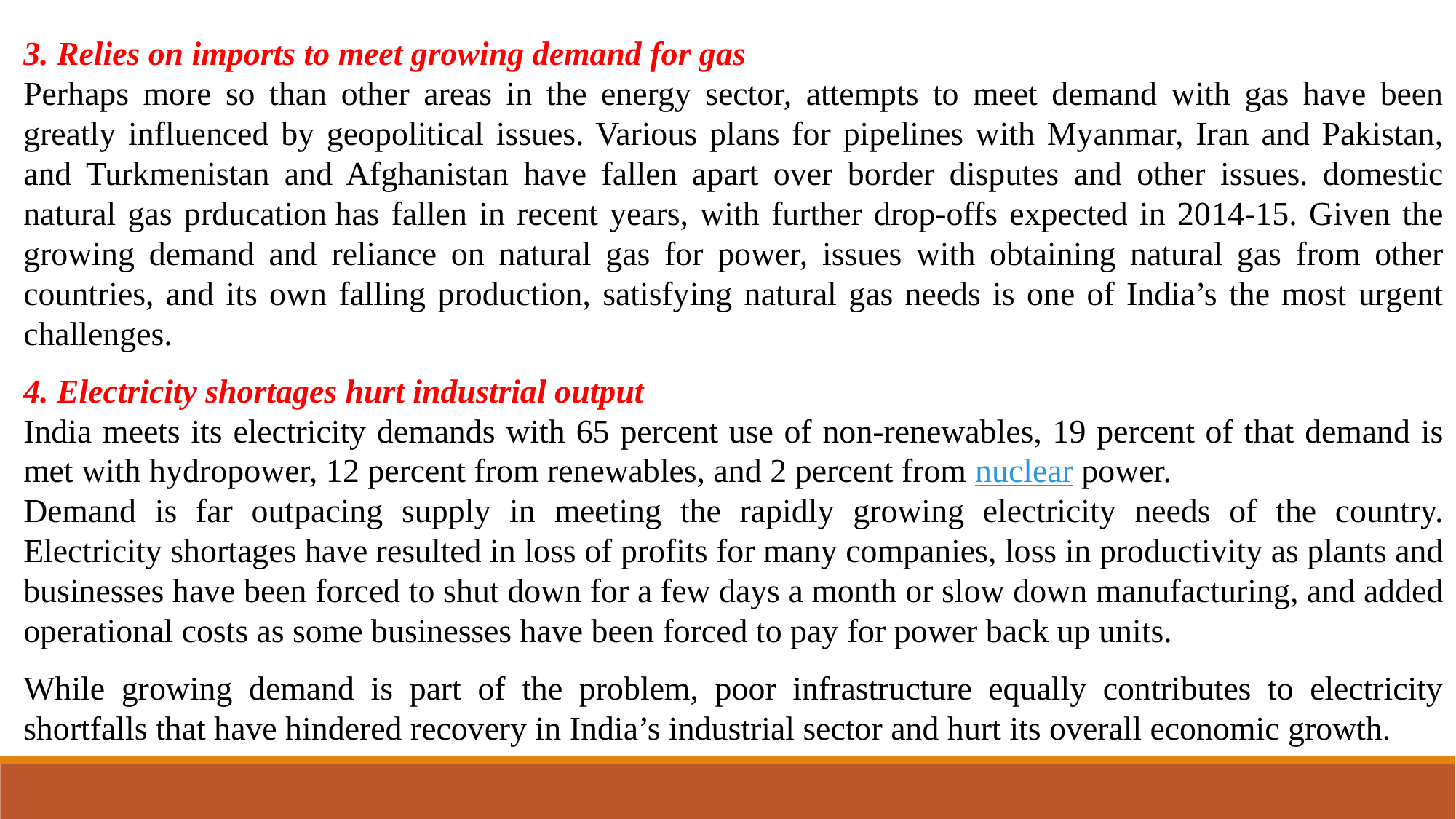

3. Relies on imports to meet growing demand for gas
Perhaps more so than other areas in the energy sector, attempts to meet demand with gas have been greatly influenced by geopolitical issues. Various plans for pipelines with Myanmar, Iran and Pakistan, and Turkmenistan and Afghanistan have fallen apart over border disputes and other issues. domestic natural gas prducation has fallen in recent years, with further drop-offs expected in 2014-15. Given the growing demand and reliance on natural gas for power, issues with obtaining natural gas from other countries, and its own falling production, satisfying natural gas needs is one of India’s the most urgent challenges.
4. Electricity shortages hurt industrial output
India meets its electricity demands with 65 percent use of non-renewables, 19 percent of that demand is met with hydropower, 12 percent from renewables, and 2 percent from nuclear power.
Demand is far outpacing supply in meeting the rapidly growing electricity needs of the country. Electricity shortages have resulted in loss of profits for many companies, loss in productivity as plants and businesses have been forced to shut down for a few days a month or slow down manufacturing, and added operational costs as some businesses have been forced to pay for power back up units.
While growing demand is part of the problem, poor infrastructure equally contributes to electricity shortfalls that have hindered recovery in India’s industrial sector and hurt its overall economic growth.